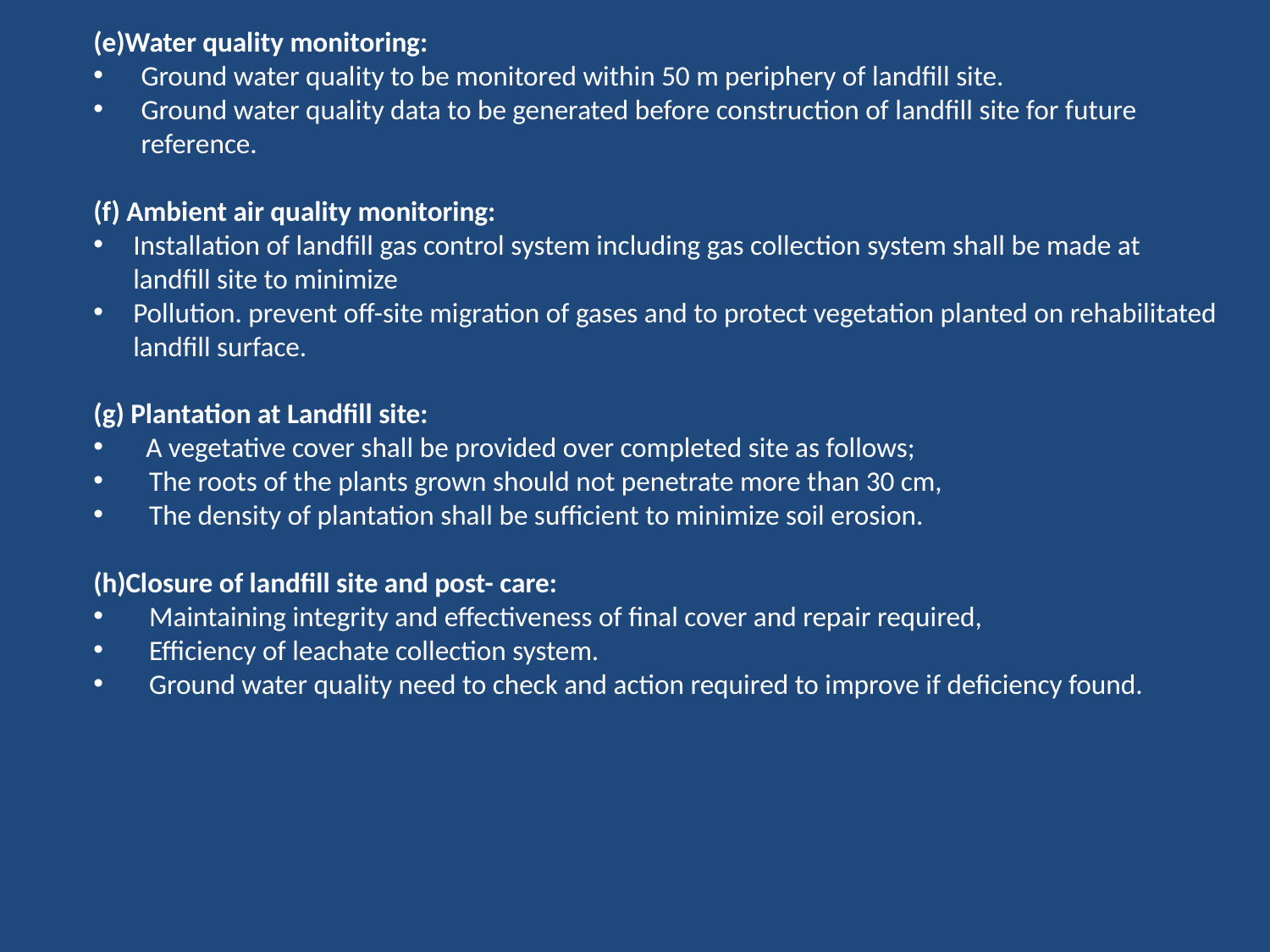

(e)Water quality monitoring:
Ground water quality to be monitored within 50 m periphery of landfill site.
Ground water quality data to be generated before construction of landfill site for future reference.

(f) Ambient air quality monitoring:
Installation of landfill gas control system including gas collection system shall be made at landfill site to minimize
Pollution. prevent off-site migration of gases and to protect vegetation planted on rehabilitated landfill surface.

(g) Plantation at Landfill site:
  A vegetative cover shall be provided over completed site as follows;
The roots of the plants grown should not penetrate more than 30 cm,
The density of plantation shall be sufficient to minimize soil erosion.

(h)Closure of landfill site and post- care:
Maintaining integrity and effectiveness of final cover and repair required,
Efficiency of leachate collection system.
Ground water quality need to check and action required to improve if deficiency found.